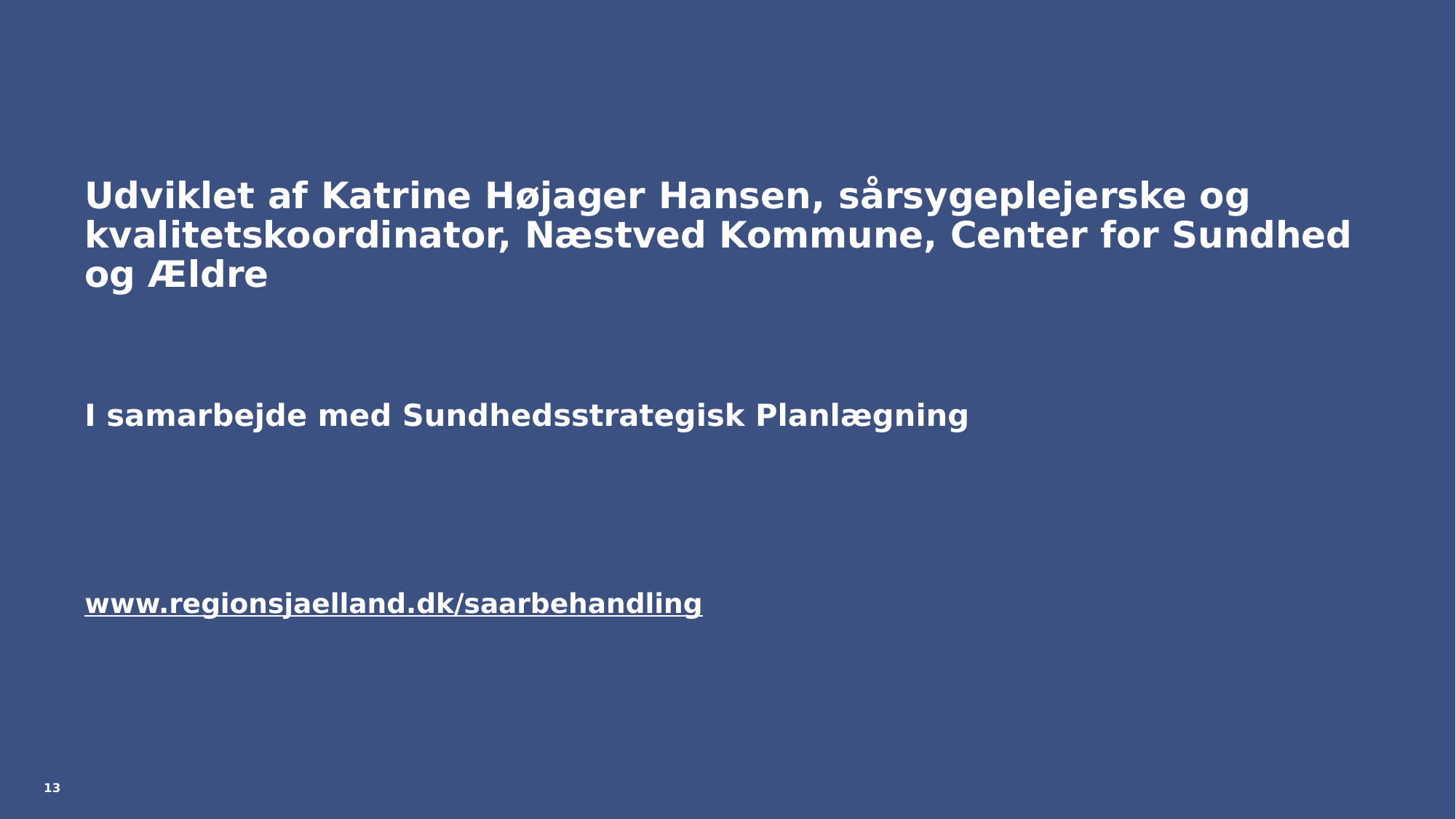

# Udviklet af Katrine Højager Hansen, sårsygeplejerske og kvalitetskoordinator, Næstved Kommune, Center for Sundhed og Ældre I samarbejde med Sundhedsstrategisk Planlægning www.regionsjaelland.dk/saarbehandling
13